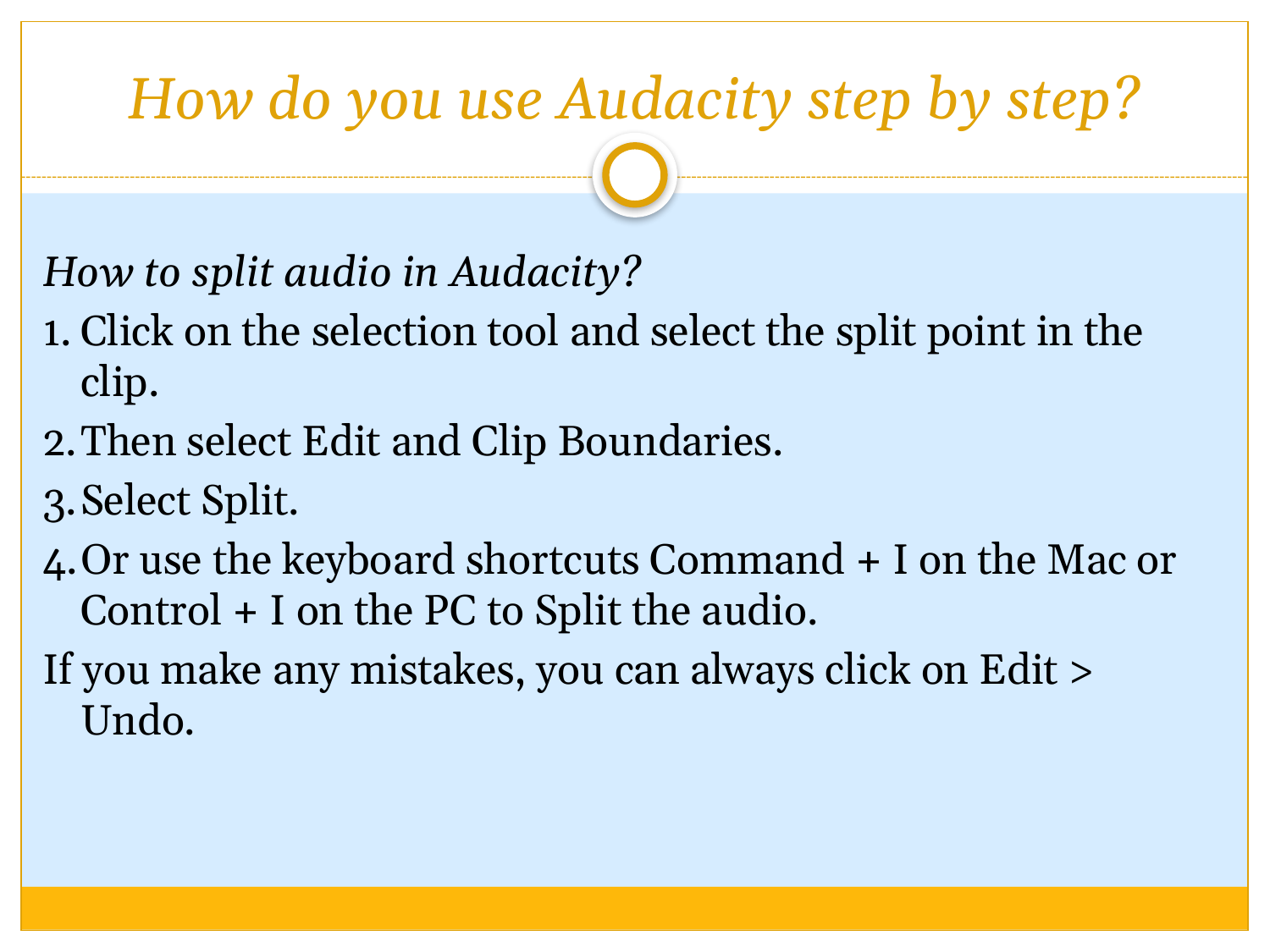

# How do you use Audacity step by step?
How to split audio in Audacity?
1.	Click on the selection tool and select the split point in the clip.
2.	Then select Edit and Clip Boundaries.
3.	Select Split.
4.	Or use the keyboard shortcuts Command + I on the Mac or Control + I on the PC to Split the audio.
If you make any mistakes, you can always click on Edit > Undo.